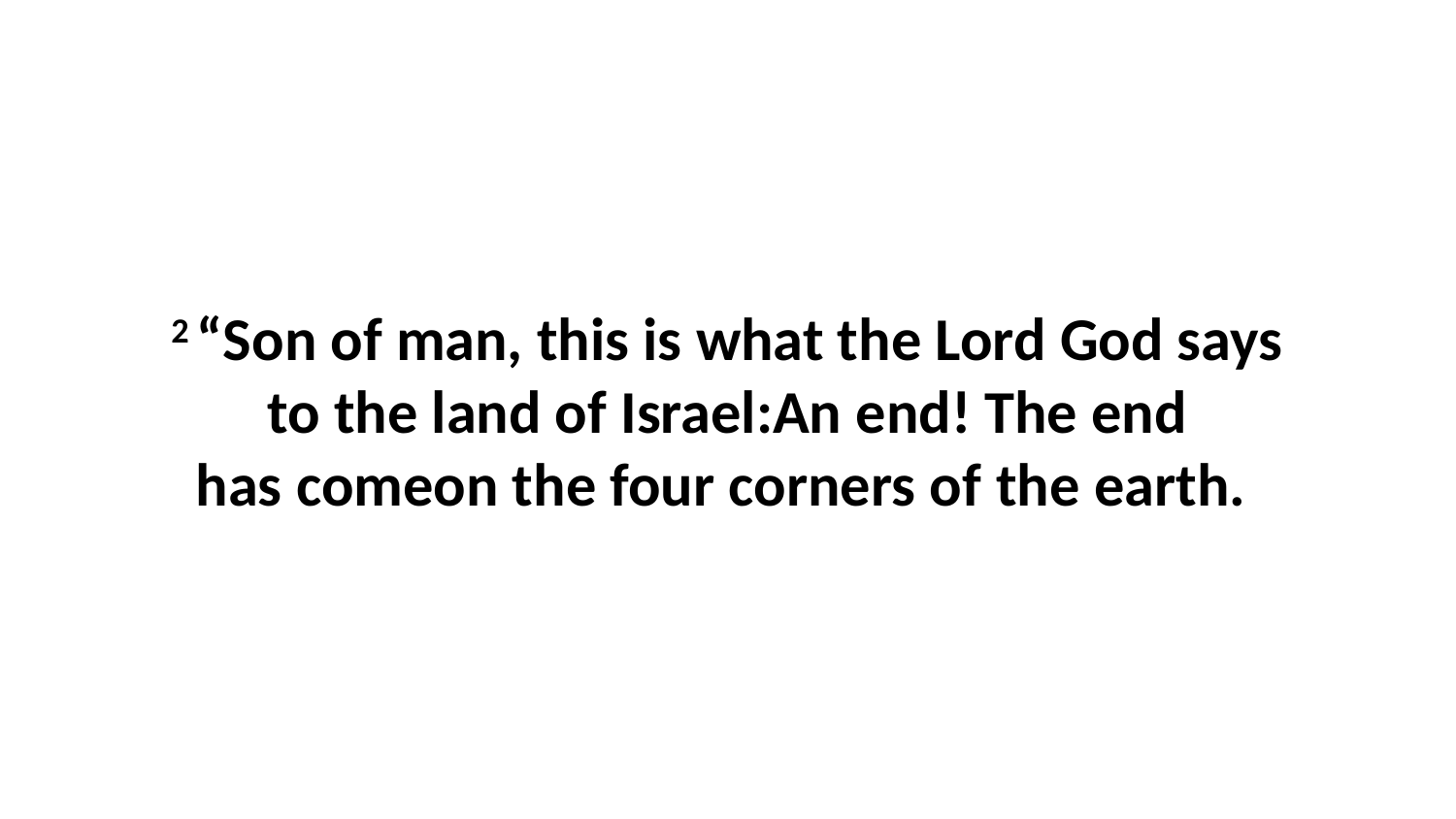

2 “Son of man, this is what the Lord God says to the land of Israel:An end! The end has comeon the four corners of the earth.